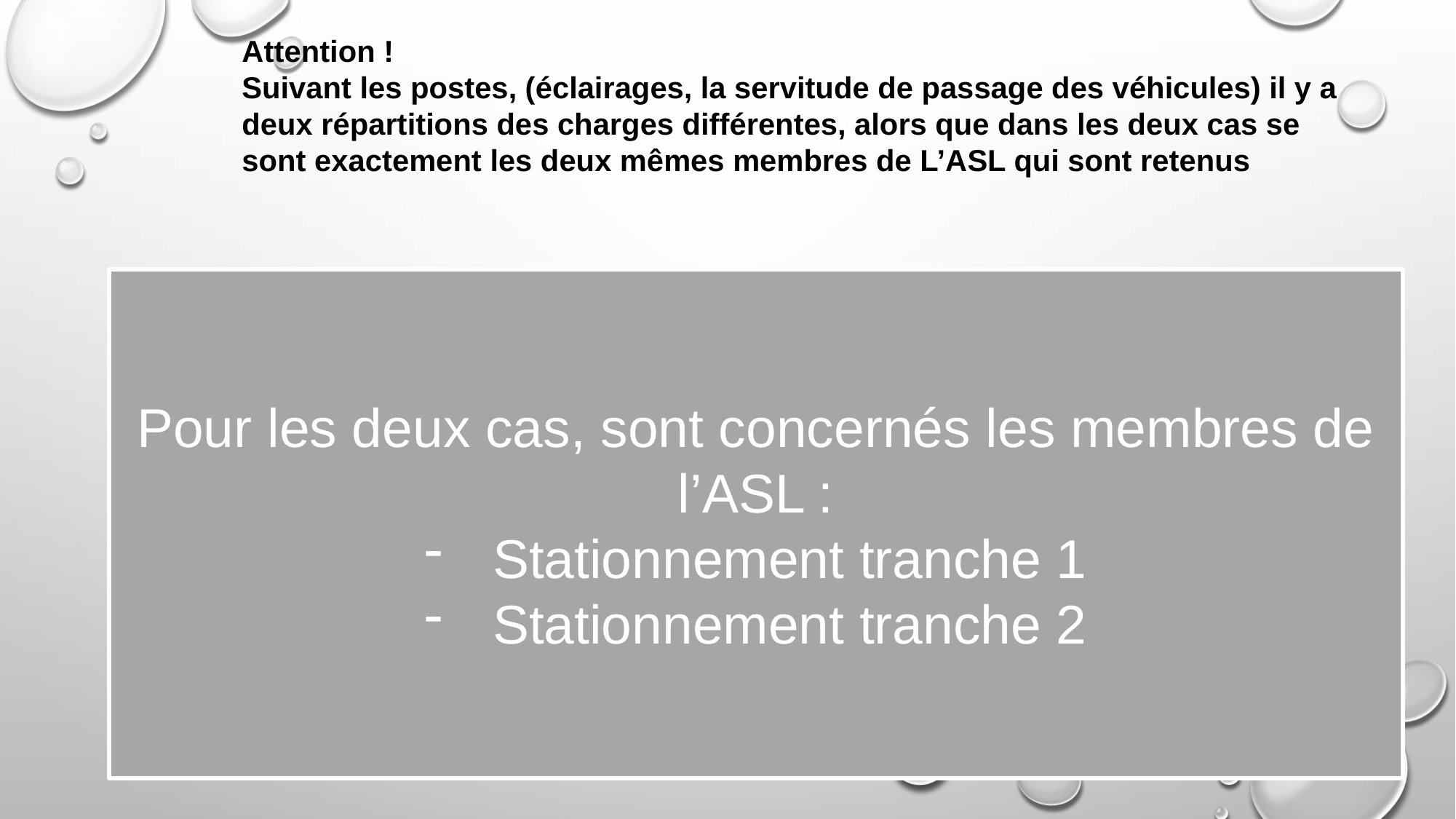

Attention !
Suivant les postes, (éclairages, la servitude de passage des véhicules) il y a deux répartitions des charges différentes, alors que dans les deux cas se sont exactement les deux mêmes membres de L’ASL qui sont retenus

Pour les deux cas, sont concernés les membres de l’ASL :
Stationnement tranche 1
Stationnement tranche 2